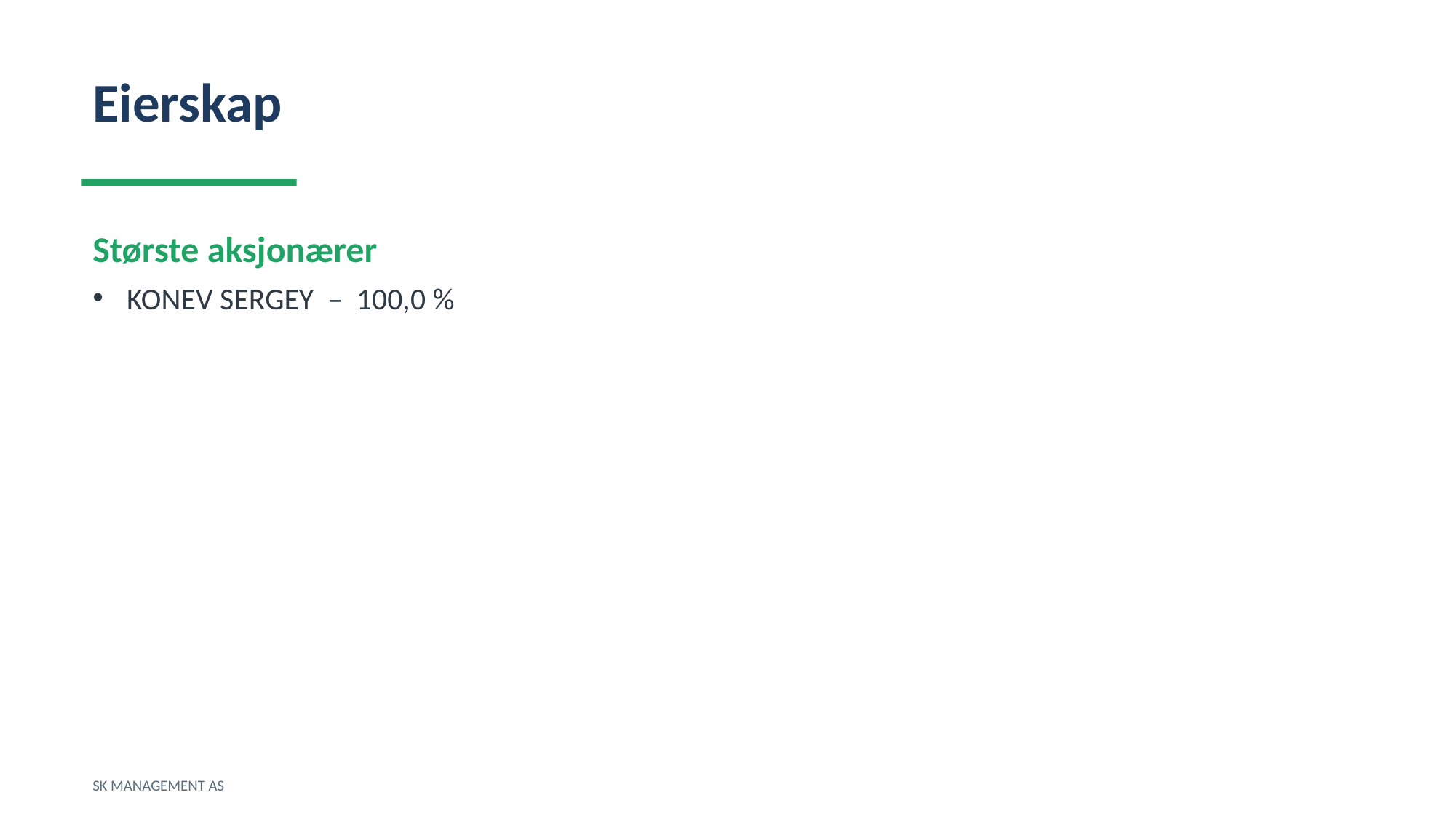

Eierskap

Største aksjonærer
KONEV SERGEY  –  100,0 %
SK MANAGEMENT AS